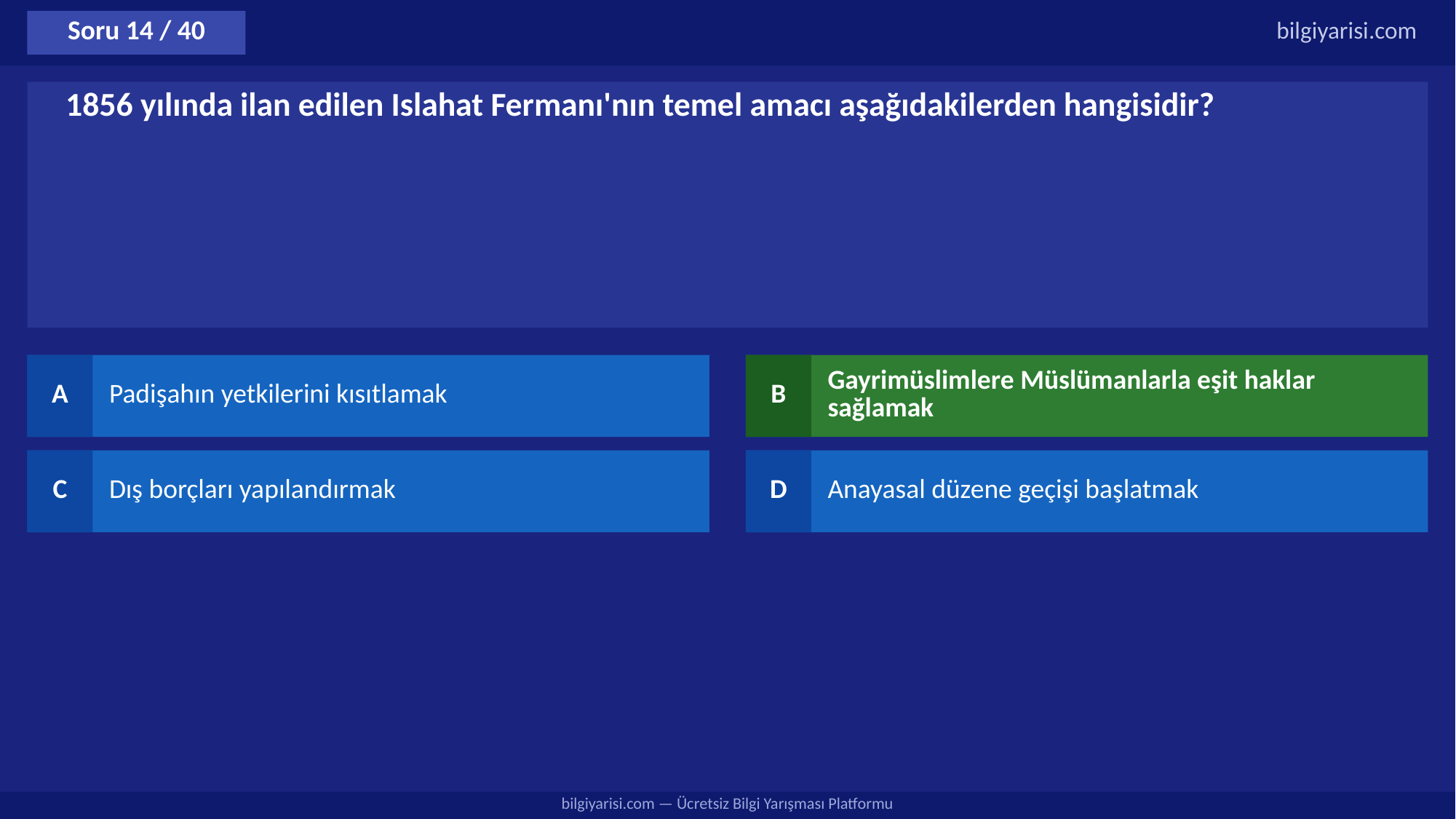

Soru 14 / 40
bilgiyarisi.com

1856 yılında ilan edilen Islahat Fermanı'nın temel amacı aşağıdakilerden hangisidir?

A
Padişahın yetkilerini kısıtlamak

B
Gayrimüslimlere Müslümanlarla eşit haklar sağlamak

C
Dış borçları yapılandırmak

D
Anayasal düzene geçişi başlatmak
bilgiyarisi.com — Ücretsiz Bilgi Yarışması Platformu